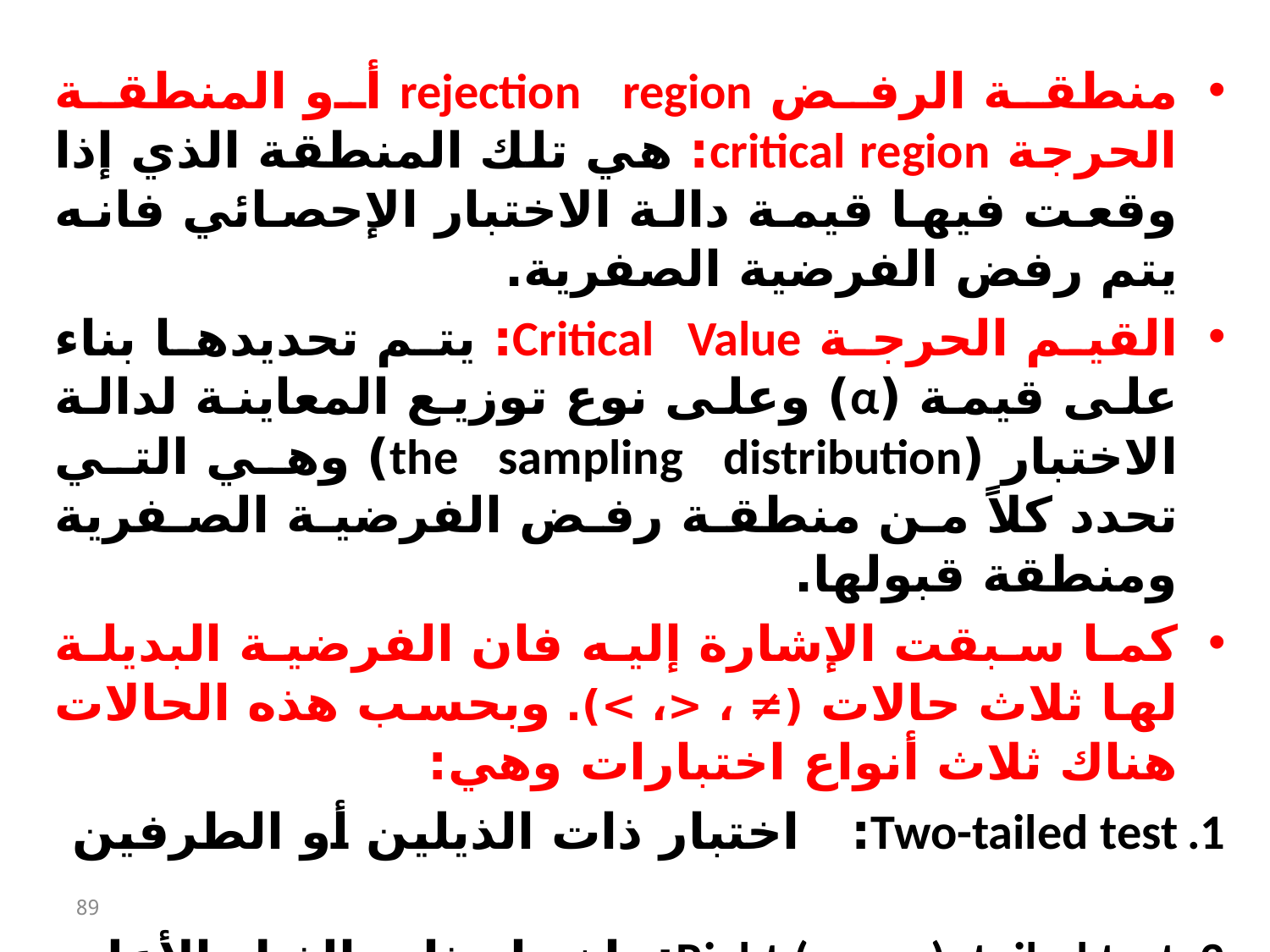

منطقة الرفض rejection region أو المنطقة الحرجة critical region: هي تلك المنطقة الذي إذا وقعت فيها قيمة دالة الاختبار الإحصائي فانه يتم رفض الفرضية الصفرية.
القيم الحرجة Critical Value: يتم تحديدها بناء على قيمة (α) وعلى نوع توزيع المعاينة لدالة الاختبار (the sampling distribution) وهي التي تحدد كلاً من منطقة رفض الفرضية الصفرية ومنطقة قبولها.
كما سبقت الإشارة إليه فان الفرضية البديلة لها ثلاث حالات (≠ ، <، >). وبحسب هذه الحالات هناك ثلاث أنواع اختبارات وهي:
Two-tailed test:   اختبار ذات الذيلين أو الطرفين
Right (upper) -tailed test:  اختبار ذات الذيل الأعلى أو الأيمن
Left (lower) -tailed test: اختبار ذات الذيل الأسفل أو الأيسر
والأشكال التالية توضح كيفية تحديد هذه الاختبارات:

89